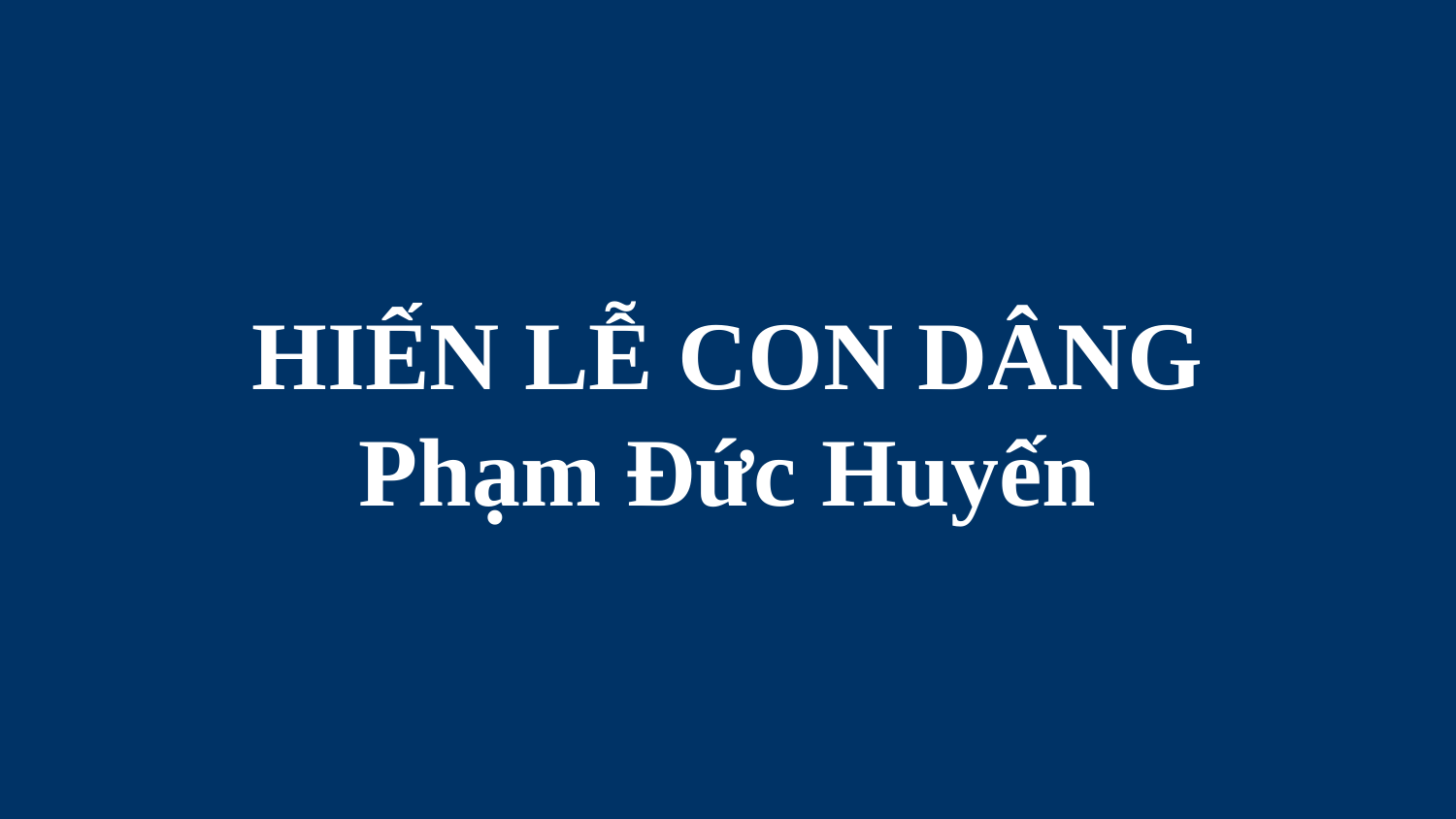

# HIẾN LỄ CON DÂNG Phạm Đức Huyến